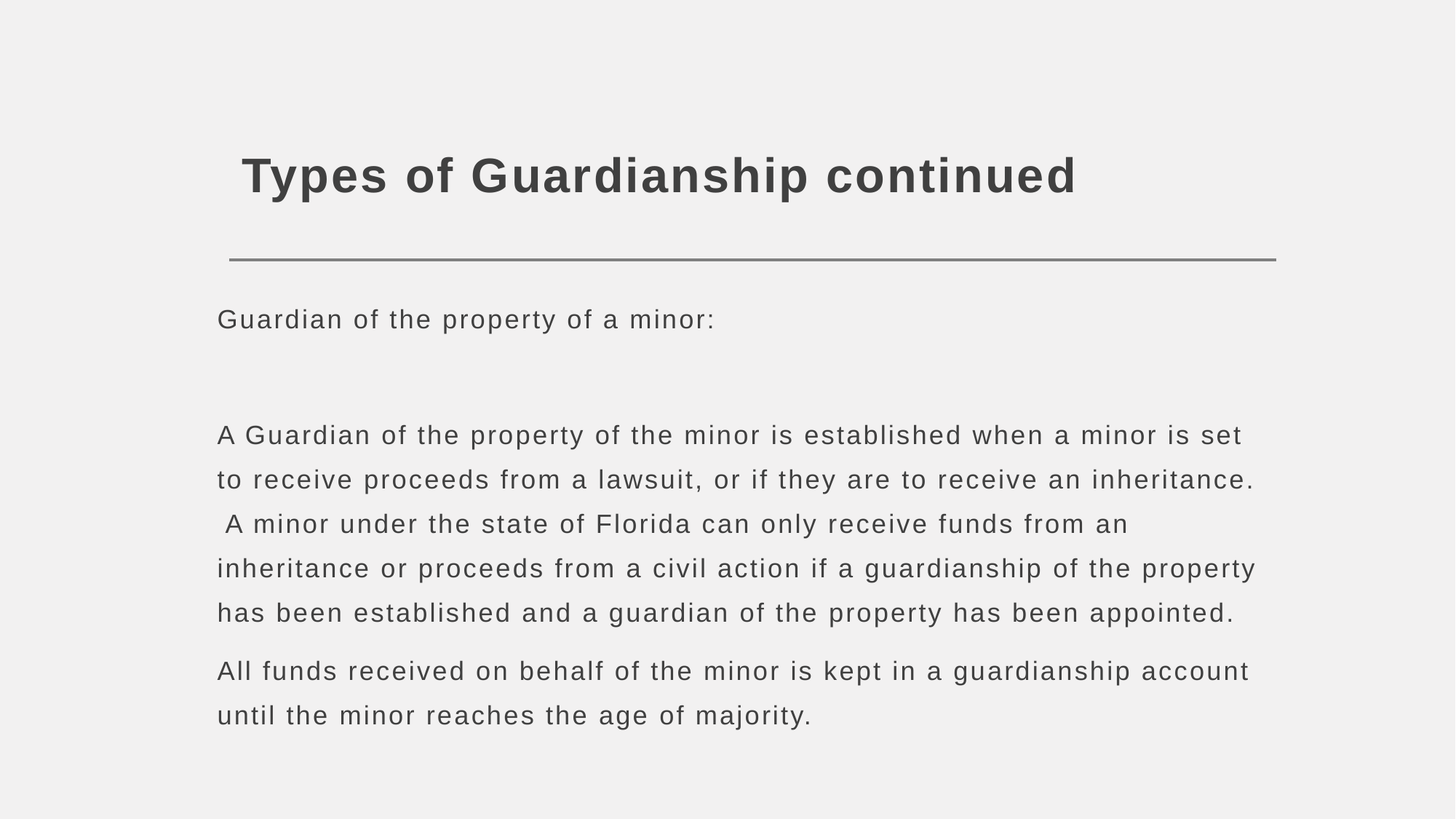

# Types of Guardianship continued
Guardian of the property of a minor:

A Guardian of the property of the minor is established when a minor is set to receive proceeds from a lawsuit, or if they are to receive an inheritance.  A minor under the state of Florida can only receive funds from an inheritance or proceeds from a civil action if a guardianship of the property has been established and a guardian of the property has been appointed.
All funds received on behalf of the minor is kept in a guardianship account until the minor reaches the age of majority.